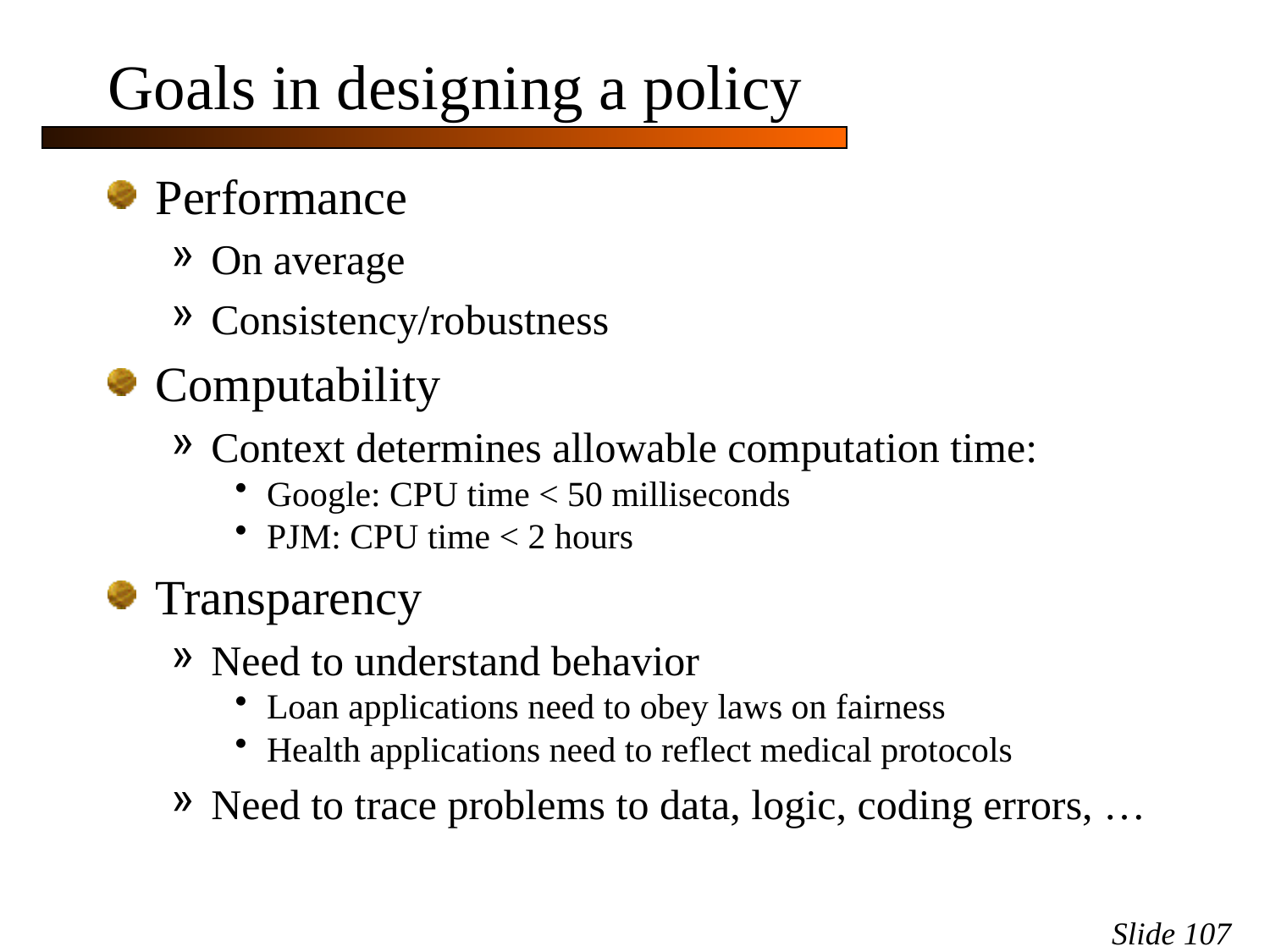

# Goals in designing a policy
Performance
On average
Consistency/robustness
Computability
Context determines allowable computation time:
Google: CPU time < 50 milliseconds
PJM: CPU time < 2 hours
Transparency
Need to understand behavior
Loan applications need to obey laws on fairness
Health applications need to reflect medical protocols
Need to trace problems to data, logic, coding errors, …
Slide 107